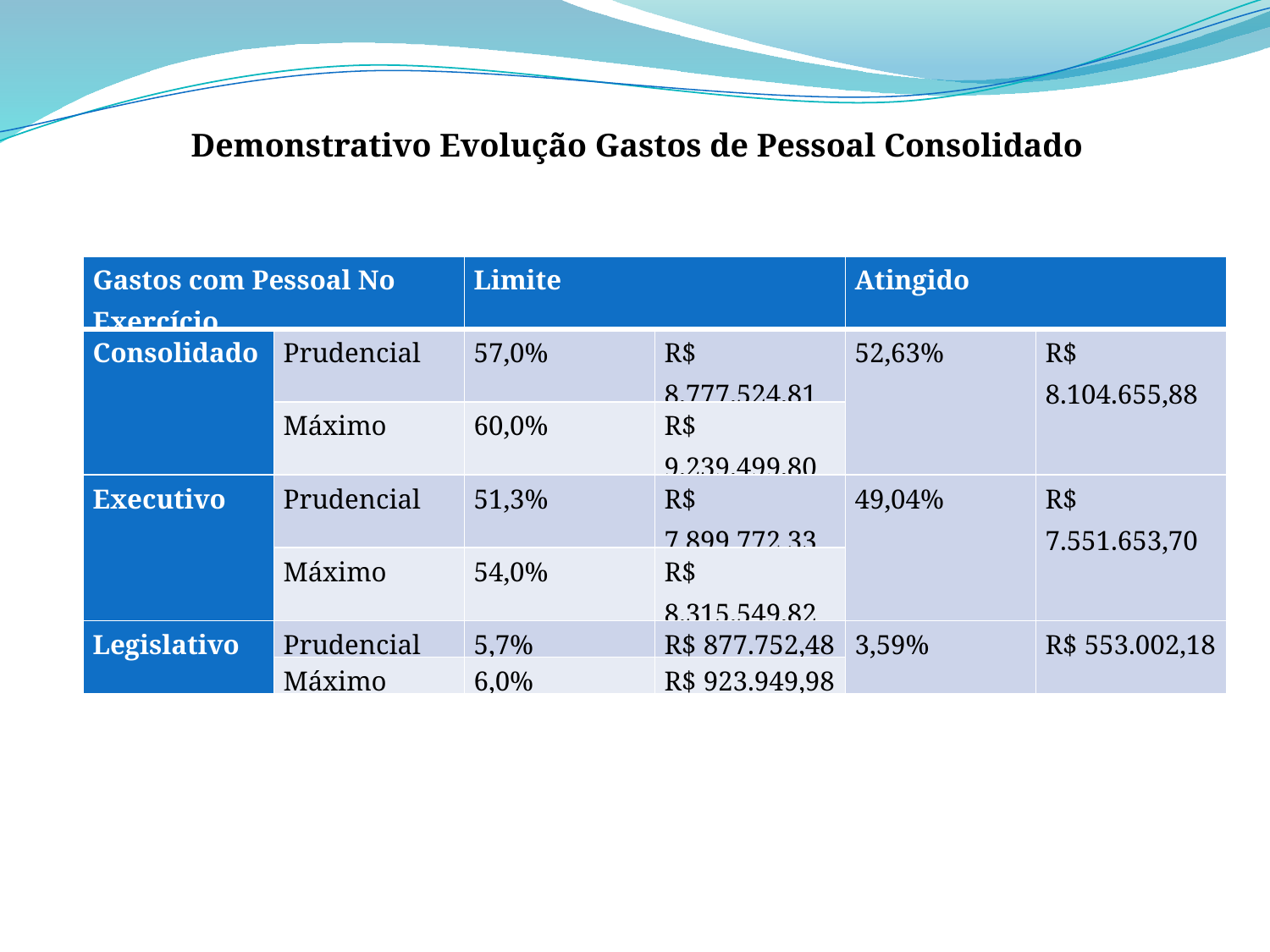

Demonstrativo Evolução Gastos de Pessoal Consolidado
| Gastos com Pessoal No Exercício |  | Limite |  | Atingido |  |
| --- | --- | --- | --- | --- | --- |
| Consolidado | Prudencial | 57,0% | R$ 8.777.524,81 | 52,63% | R$ 8.104.655,88 |
|  | Máximo | 60,0% | R$ 9.239.499,80 |  |  |
| Executivo | Prudencial | 51,3% | R$ 7.899.772,33 | 49,04% | R$ 7.551.653,70 |
|  | Máximo | 54,0% | R$ 8.315.549,82 |  |  |
| Legislativo | Prudencial | 5,7% | R$ 877.752,48 | 3,59% | R$ 553.002,18 |
|  | Máximo | 6,0% | R$ 923.949,98 |  |  |